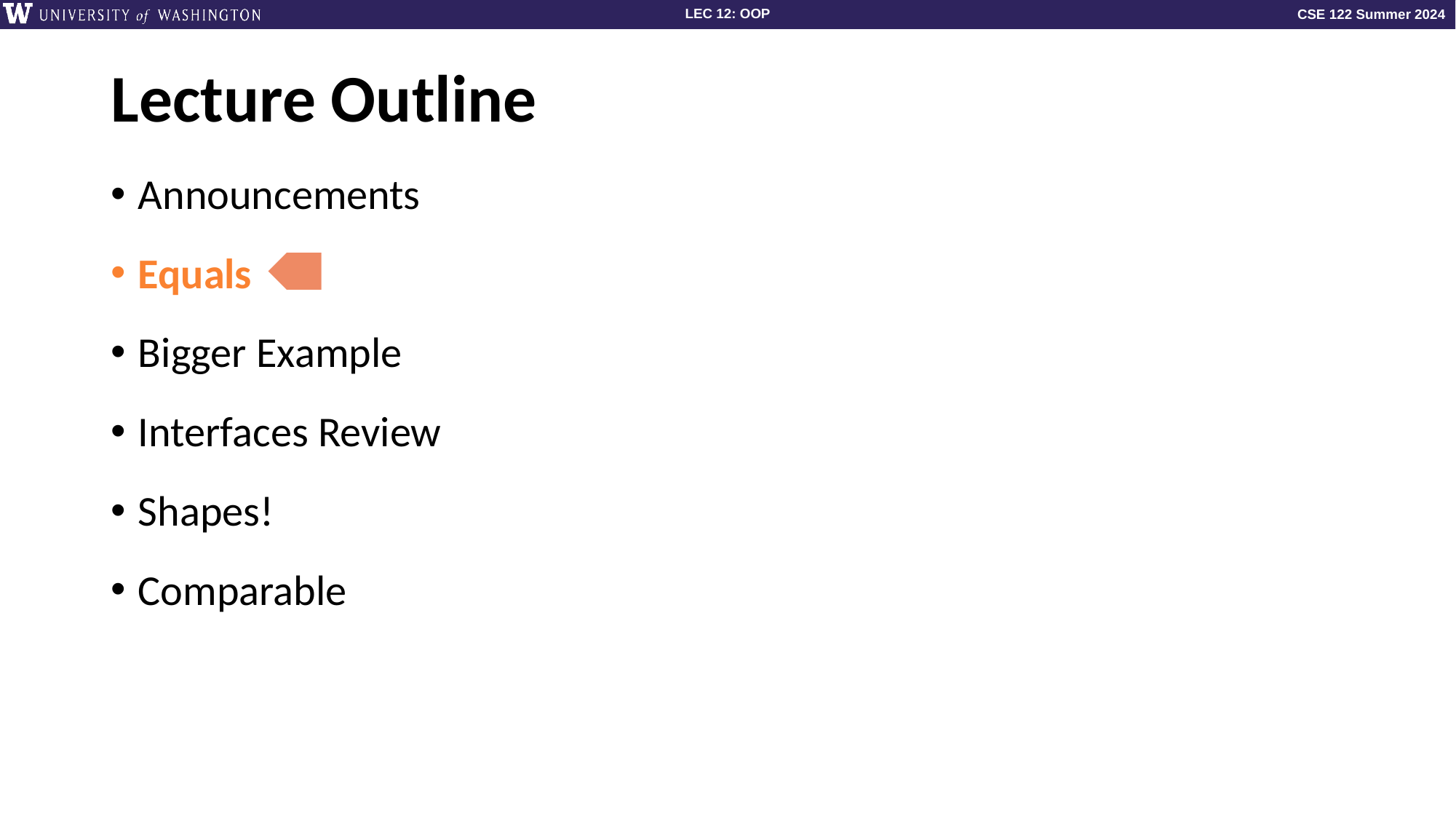

# Lecture Outline
Announcements
Equals
Bigger Example
Interfaces Review
Shapes!
Comparable